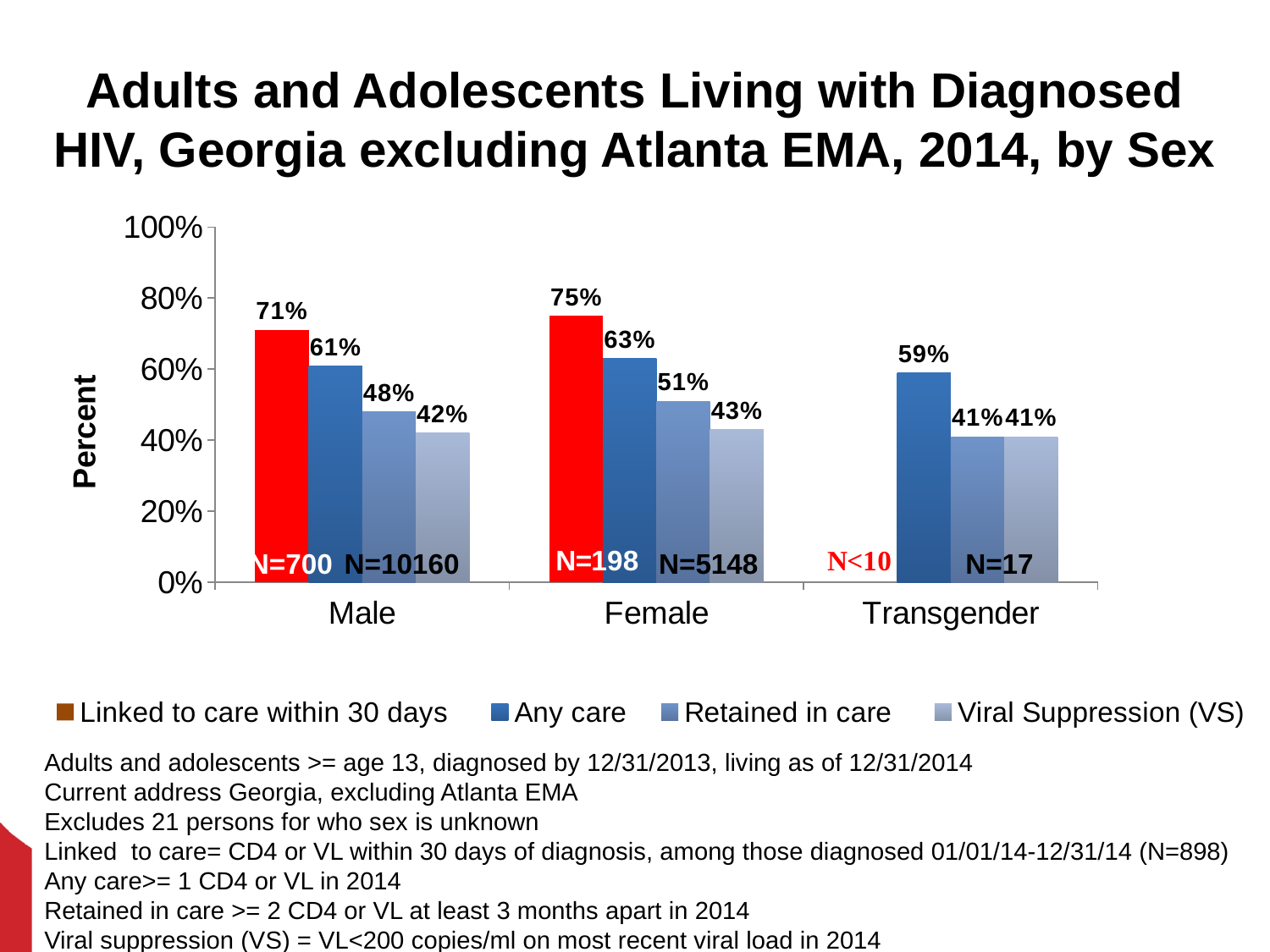

# Adults and Adolescents Living with Diagnosed HIV, Georgia excluding Atlanta EMA, 2014, by Sex

### Chart

| Category | Linked to care within 30 days  | Any care | Retained in care  | Viral Suppression (VS) |
|---|---|---|---|---|
| Male | 0.71 | 0.61 | 0.48 | 0.42 |
| Female | 0.75 | 0.63 | 0.51 | 0.43 |
| Transgender | None | 0.59 | 0.41 | 0.41 |
N=700
N=10160
N=5148
N=17
Adults and adolescents >= age 13, diagnosed by 12/31/2013, living as of 12/31/2014
Current address Georgia, excluding Atlanta EMA
Excludes 21 persons for who sex is unknown
Linked  to care= CD4 or VL within 30 days of diagnosis, among those diagnosed 01/01/14-12/31/14 (N=898)
Any care>= 1 CD4 or VL in 2014
Retained in care >= 2 CD4 or VL at least 3 months apart in 2014
Viral suppression (VS) = VL<200 copies/ml on most recent viral load in 2014